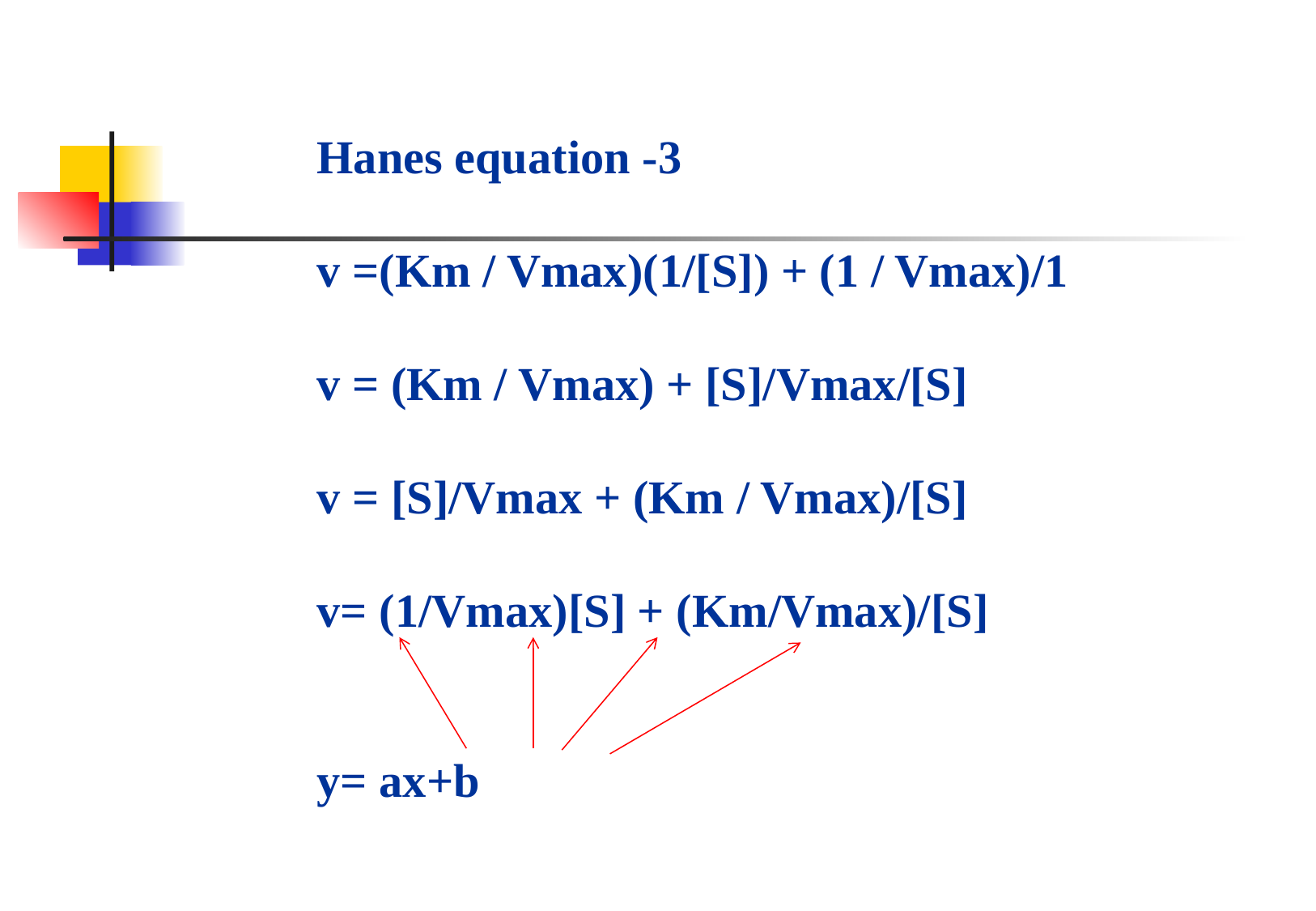

3- Hanes equation

1/v =(Km / Vmax)(1/[S]) + (1 / Vmax)

[S]/v = (Km / Vmax) + [S]/Vmax

[S]/v = [S]/Vmax + (Km / Vmax)

[S]/v= (1/Vmax)[S] + (Km/Vmax)

            y= ax+b